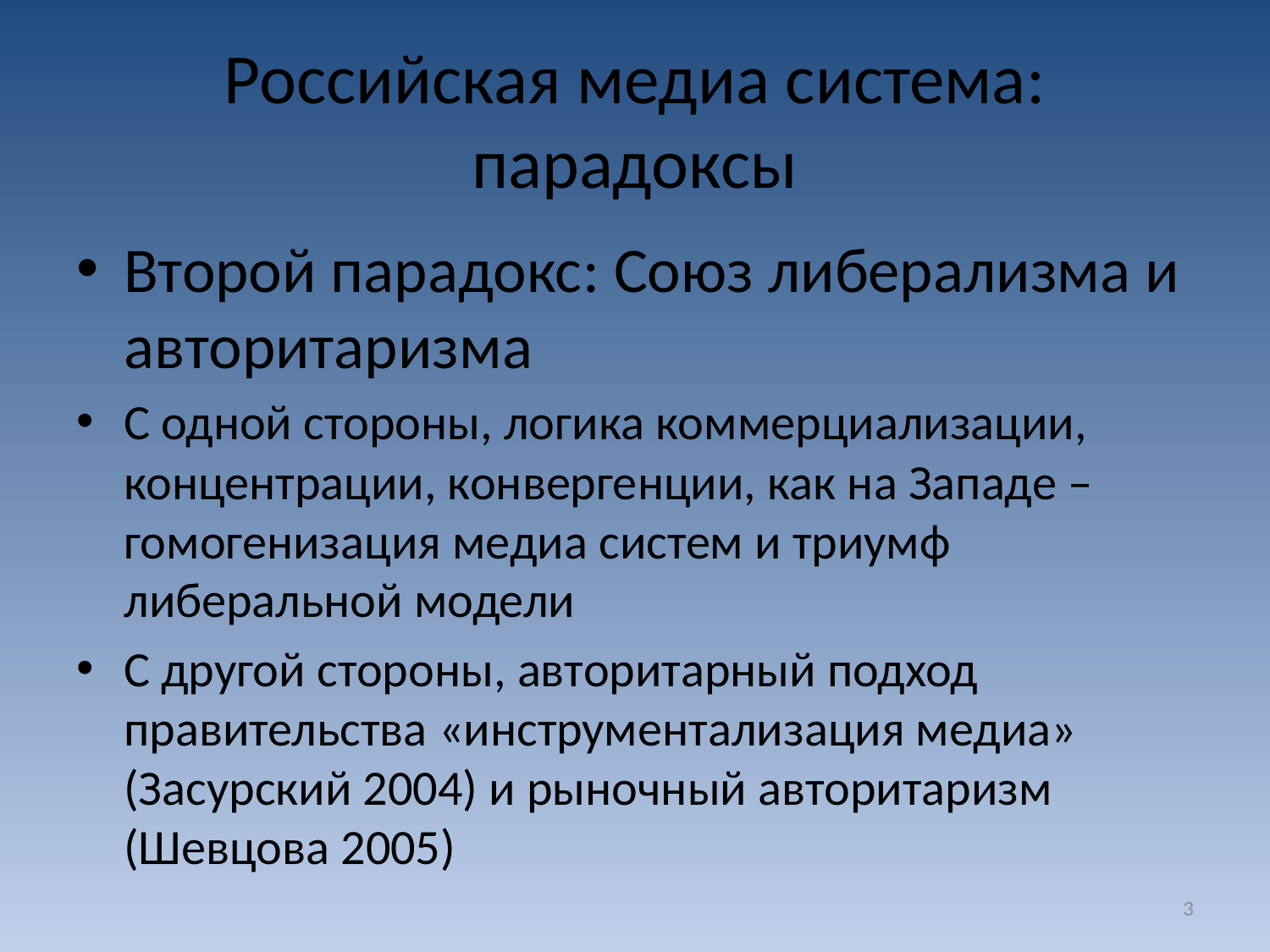

Российская медиа система: парадоксы
Второй парадокс: Союз либерализма и авторитаризма
С одной стороны, логика коммерциализации, концентрации, конвергенции, как на Западе – гомогенизация медиа систем и триумф либеральной модели
С другой стороны, авторитарный подход правительства «инструментализация медиа» (Засурский 2004) и рыночный авторитаризм (Шевцова 2005)

3